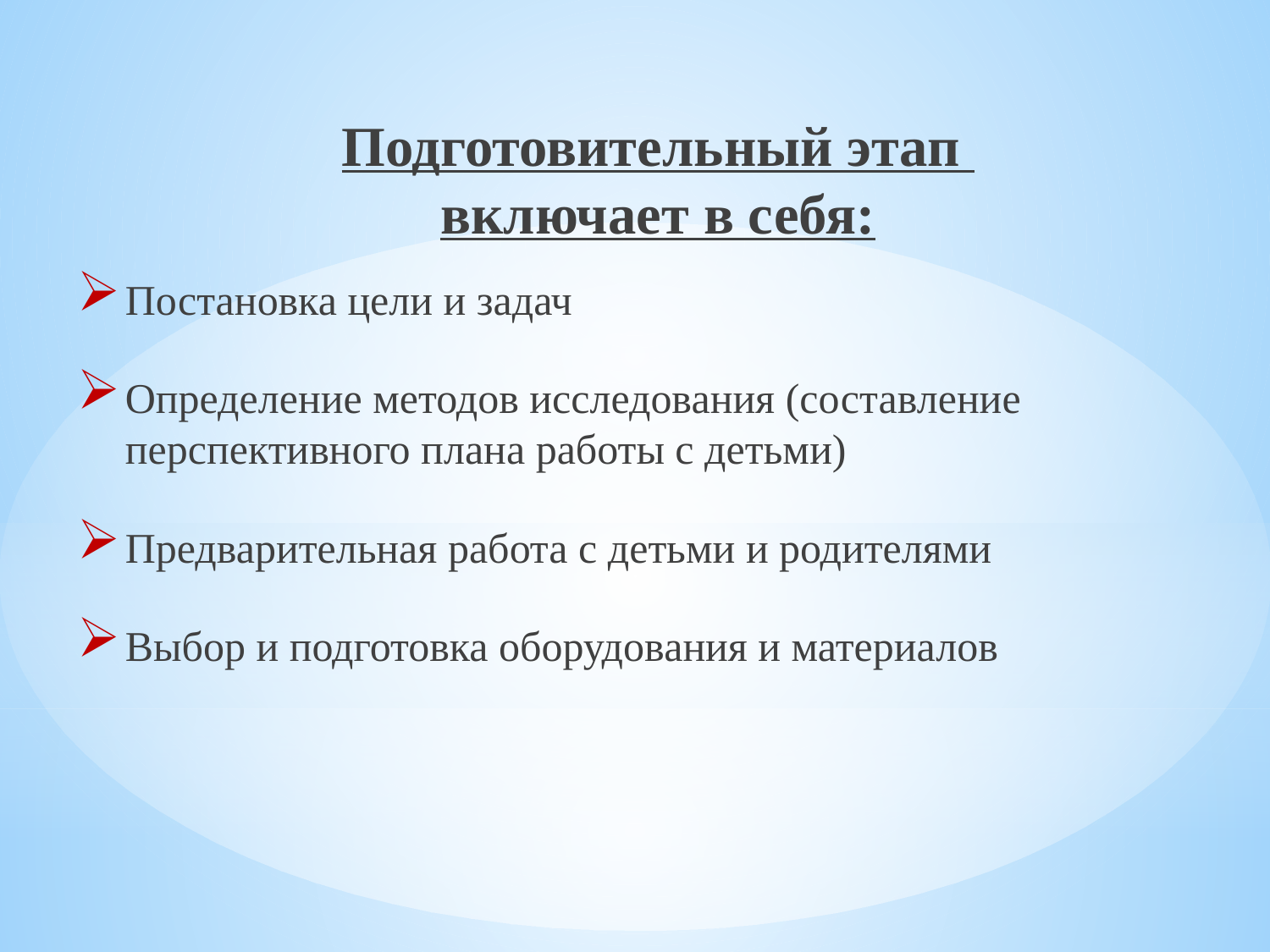

# Подготовительный этап включает в себя:
Постановка цели и задач

Определение методов исследования (составление перспективного плана работы с детьми)

Предварительная работа с детьми и родителями

Выбор и подготовка оборудования и материалов